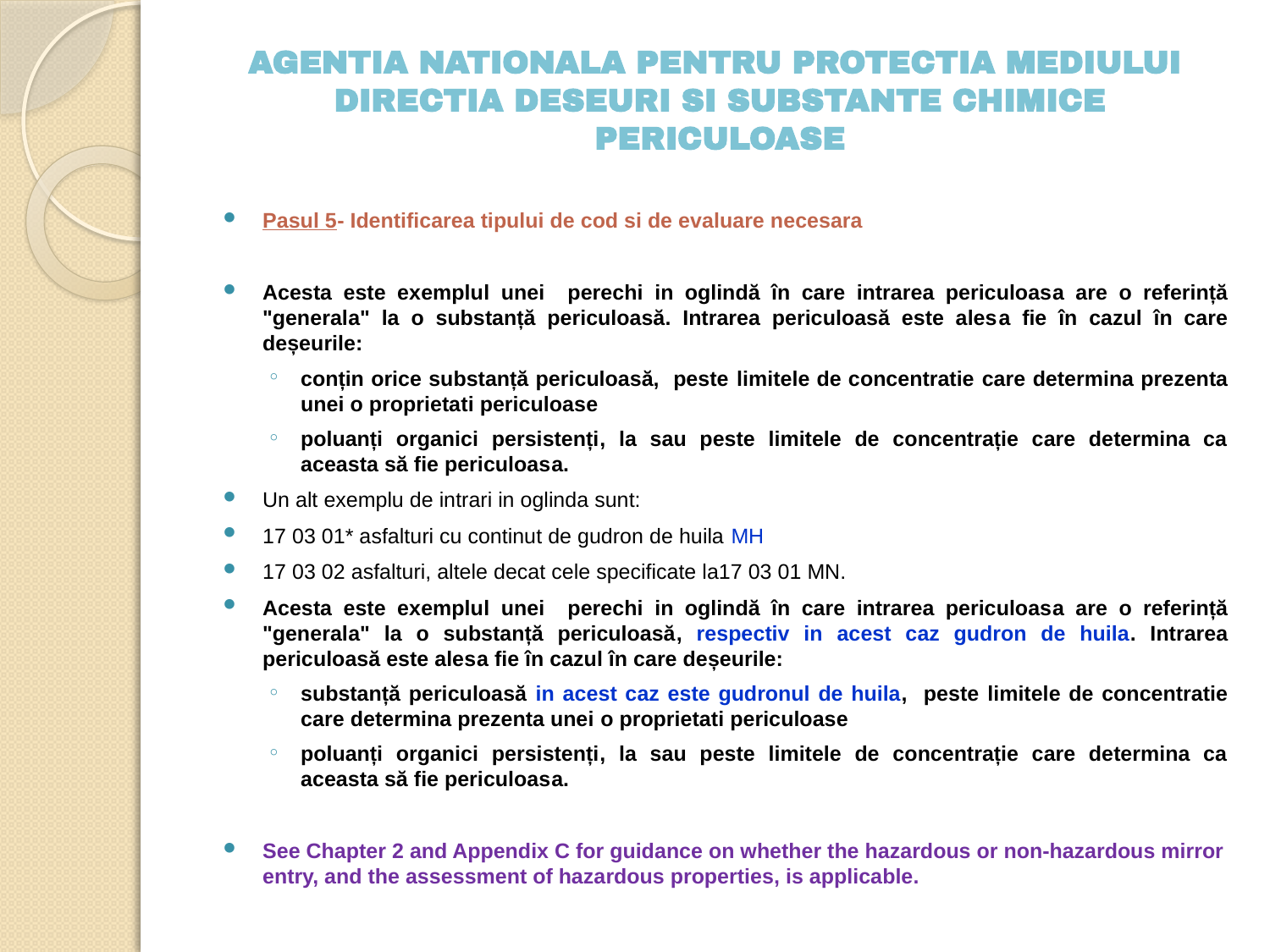

# AGENTIA NATIONALA PENTRU PROTECTIA MEDIULUI DIRECTIA DESEURI SI SUBSTANTE CHIMICE PERICULOASE
Pasul 5- Identificarea tipului de cod si de evaluare necesara

Acesta este exemplul unei  perechi in oglindă în care intrarea periculoasa are o referință "generala" la o substanță periculoasă. Intrarea periculoasă este alesa fie în cazul în care deșeurile:
conțin orice substanță periculoasă,  peste limitele de concentratie care determina prezenta unei o proprietati periculoase
poluanți organici persistenți, la sau peste limitele de concentrație care determina ca aceasta să fie periculoasa.
Un alt exemplu de intrari in oglinda sunt:
17 03 01* asfalturi cu continut de gudron de huila MH
17 03 02 asfalturi, altele decat cele specificate la17 03 01 MN.
Acesta este exemplul unei  perechi in oglindă în care intrarea periculoasa are o referință "generala" la o substanță periculoasă, respectiv in acest caz gudron de huila. Intrarea periculoasă este alesa fie în cazul în care deșeurile:
substanță periculoasă in acest caz este gudronul de huila,  peste limitele de concentratie care determina prezenta unei o proprietati periculoase
poluanți organici persistenți, la sau peste limitele de concentrație care determina ca aceasta să fie periculoasa.

See Chapter 2 and Appendix C for guidance on whether the hazardous or non-hazardous mirror entry, and the assessment of hazardous properties, is applicable.